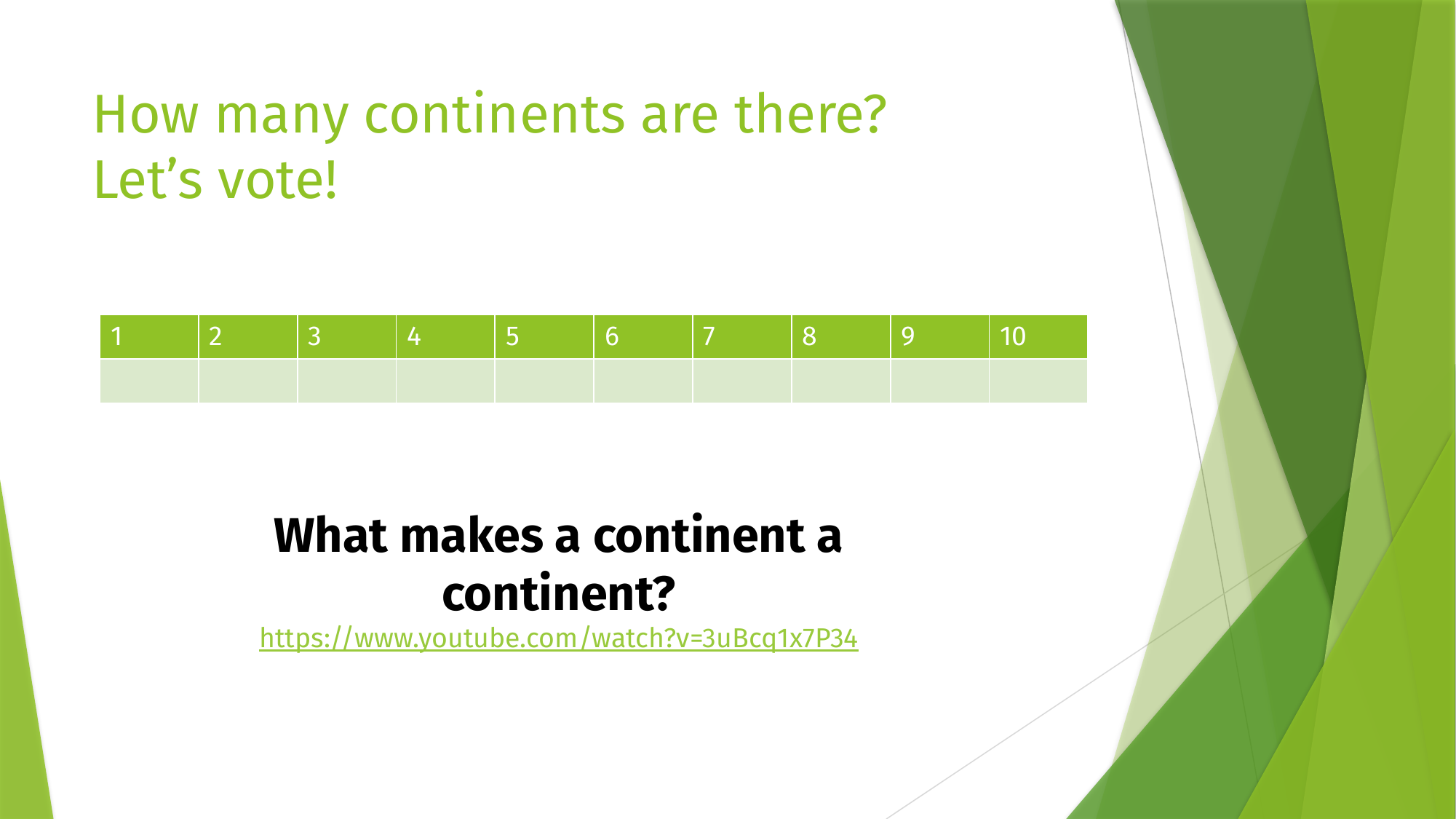

# How many continents are there? Let’s vote!
| 1 | 2 | 3 | 4 | 5 | 6 | 7 | 8 | 9 | 10 |
| --- | --- | --- | --- | --- | --- | --- | --- | --- | --- |
|  |  |  |  |  |  |  |  |  |  |
What makes a continent a continent?
https://www.youtube.com/watch?v=3uBcq1x7P34